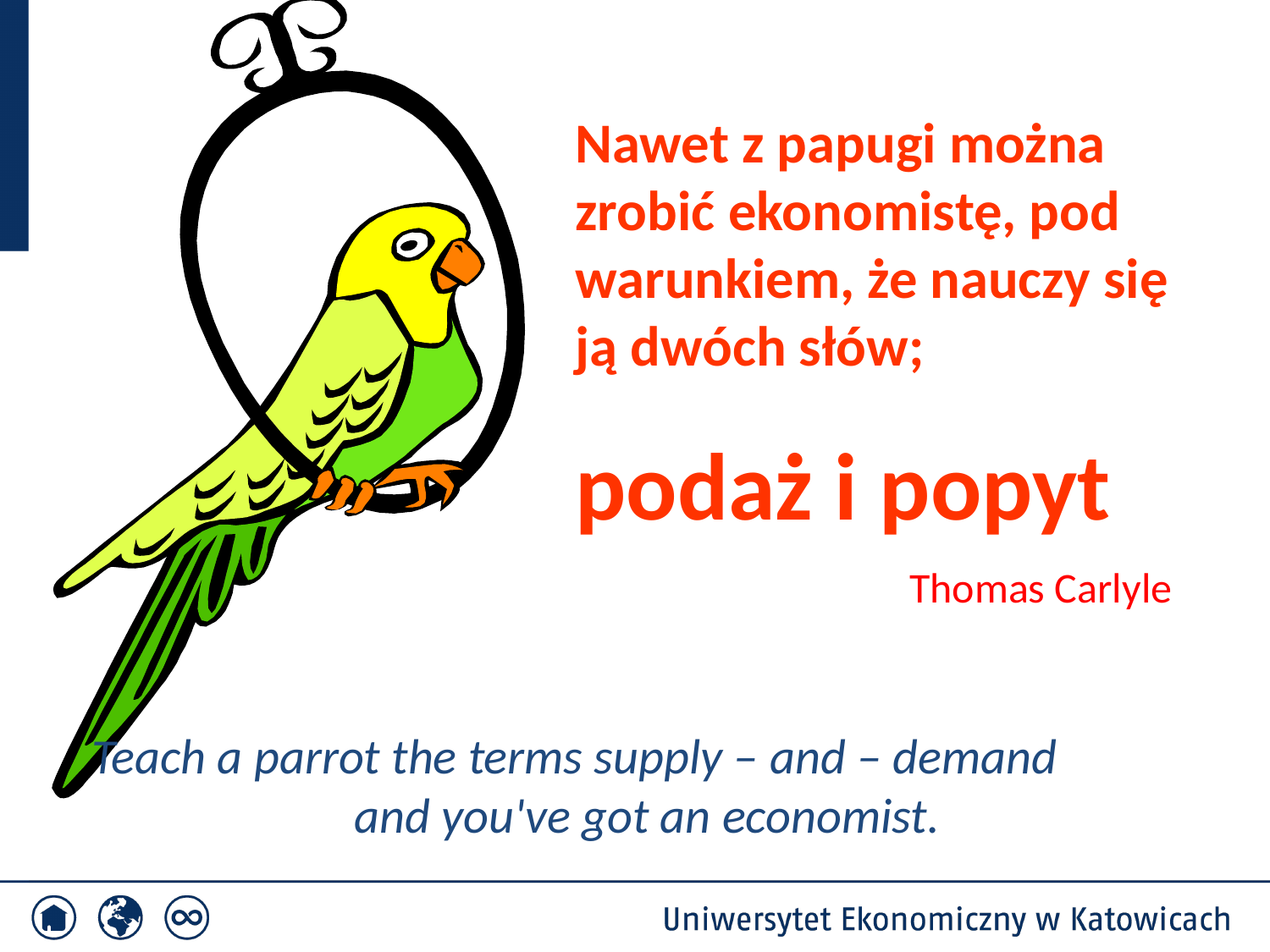

Nawet z papugi można zrobić ekonomistę, pod warunkiem, że nauczy się ją dwóch słów;
podaż i popyt
		          Thomas Carlyle
Teach a parrot the terms supply – and – demand               and you've got an economist.